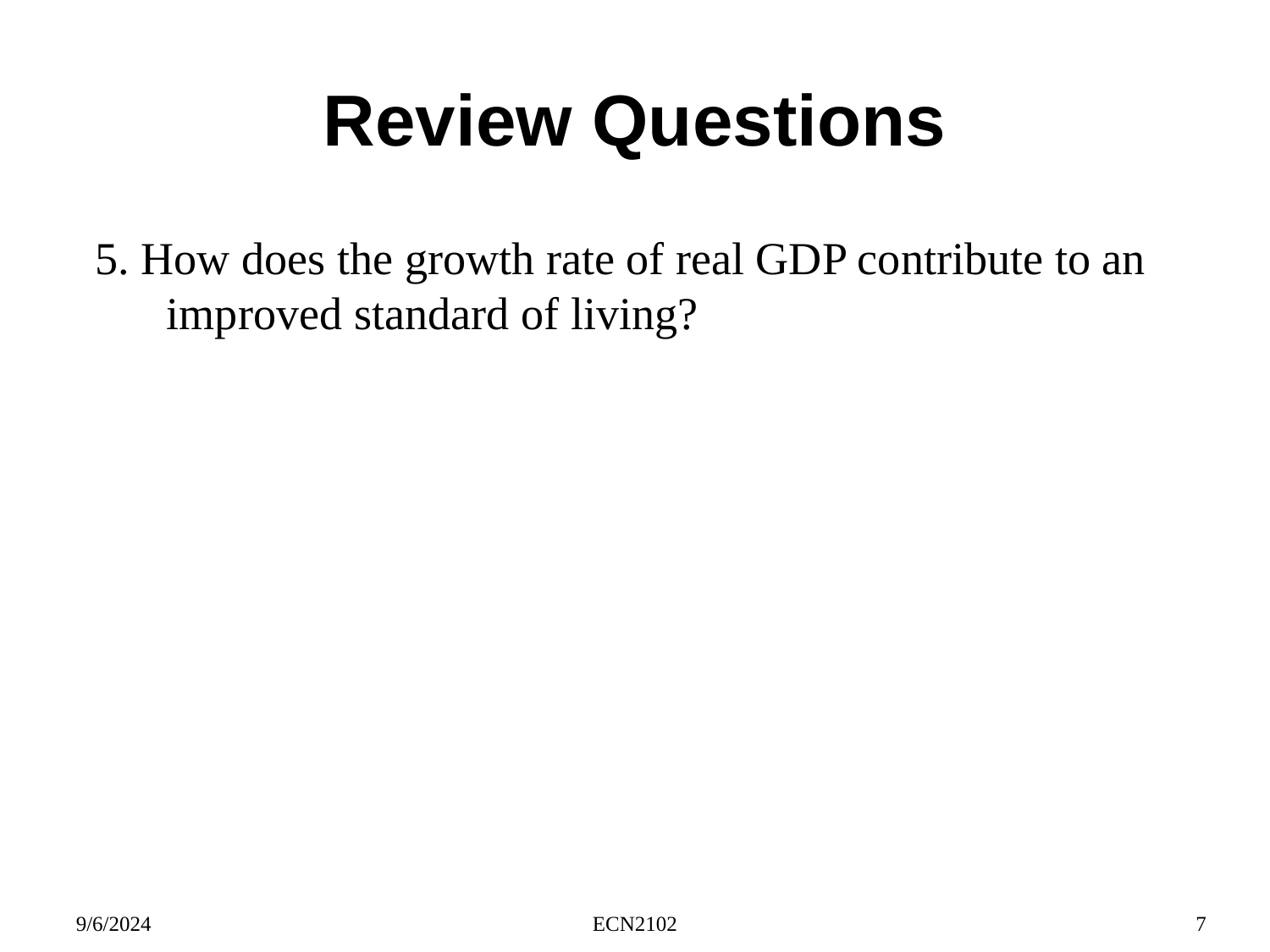

# Review Questions
5. How does the growth rate of real GDP contribute to an improved standard of living?
9/6/2024
ECN2102
7